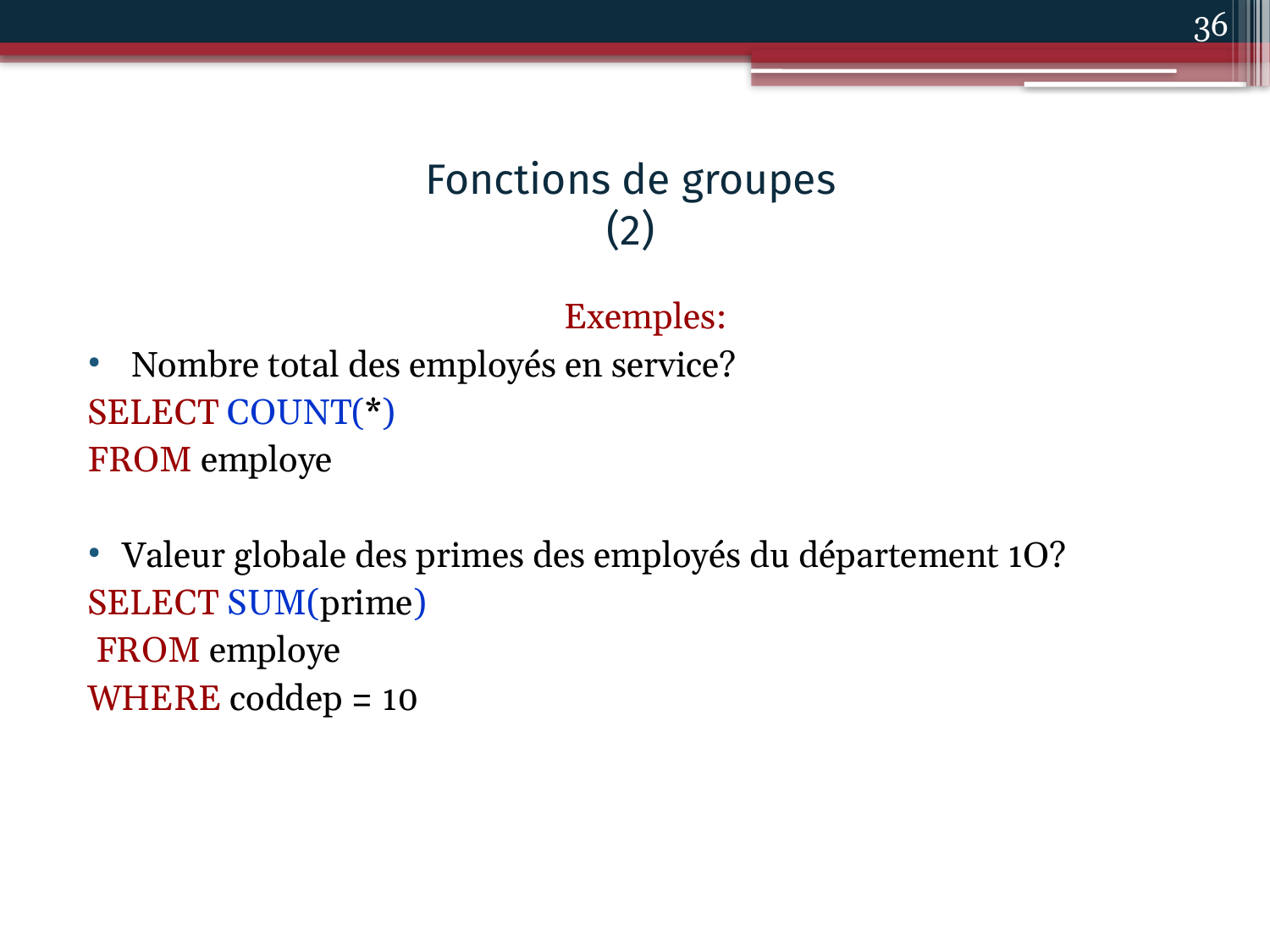

36
# Fonctions de groupes (2)
Exemples:
 Nombre total des employés en service?
SELECT COUNT(*)
FROM employe

Valeur globale des primes des employés du département 1O?
SELECT SUM(prime)
 FROM employe
WHERE coddep = 10